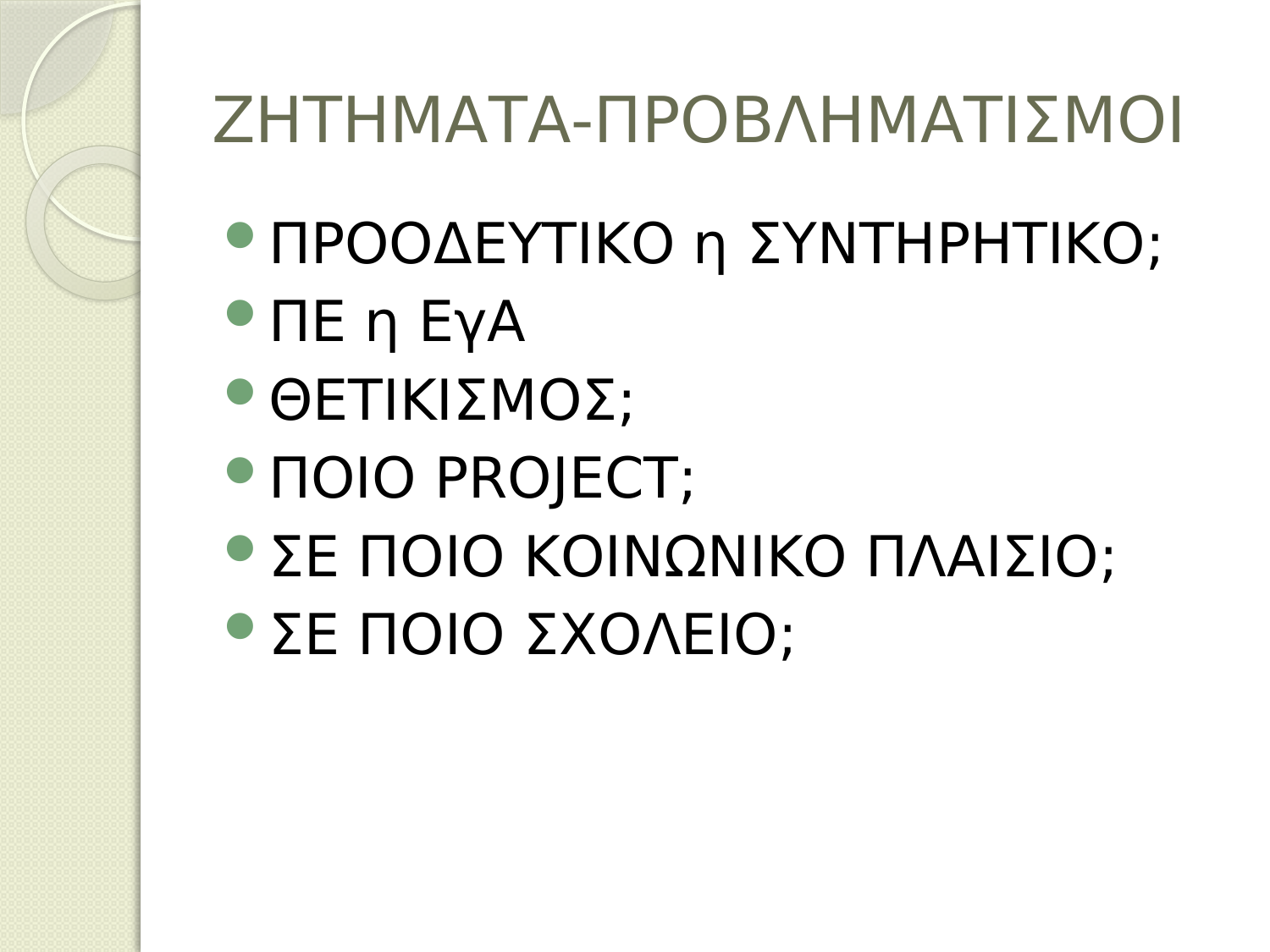

# ΖΗΤΗΜΑΤΑ-ΠΡΟΒΛΗΜΑΤΙΣΜΟΙ
ΠΡΟΟΔΕΥΤΙΚΟ η ΣΥΝΤΗΡΗΤΙΚΟ;
ΠΕ η ΕγΑ
ΘΕΤΙΚΙΣΜΟΣ;
ΠΟΙΟ PROJECT;
ΣΕ ΠΟΙΟ ΚΟΙΝΩΝΙΚΟ ΠΛΑΙΣΙΟ;
ΣΕ ΠΟΙΟ ΣΧΟΛΕΙΟ;